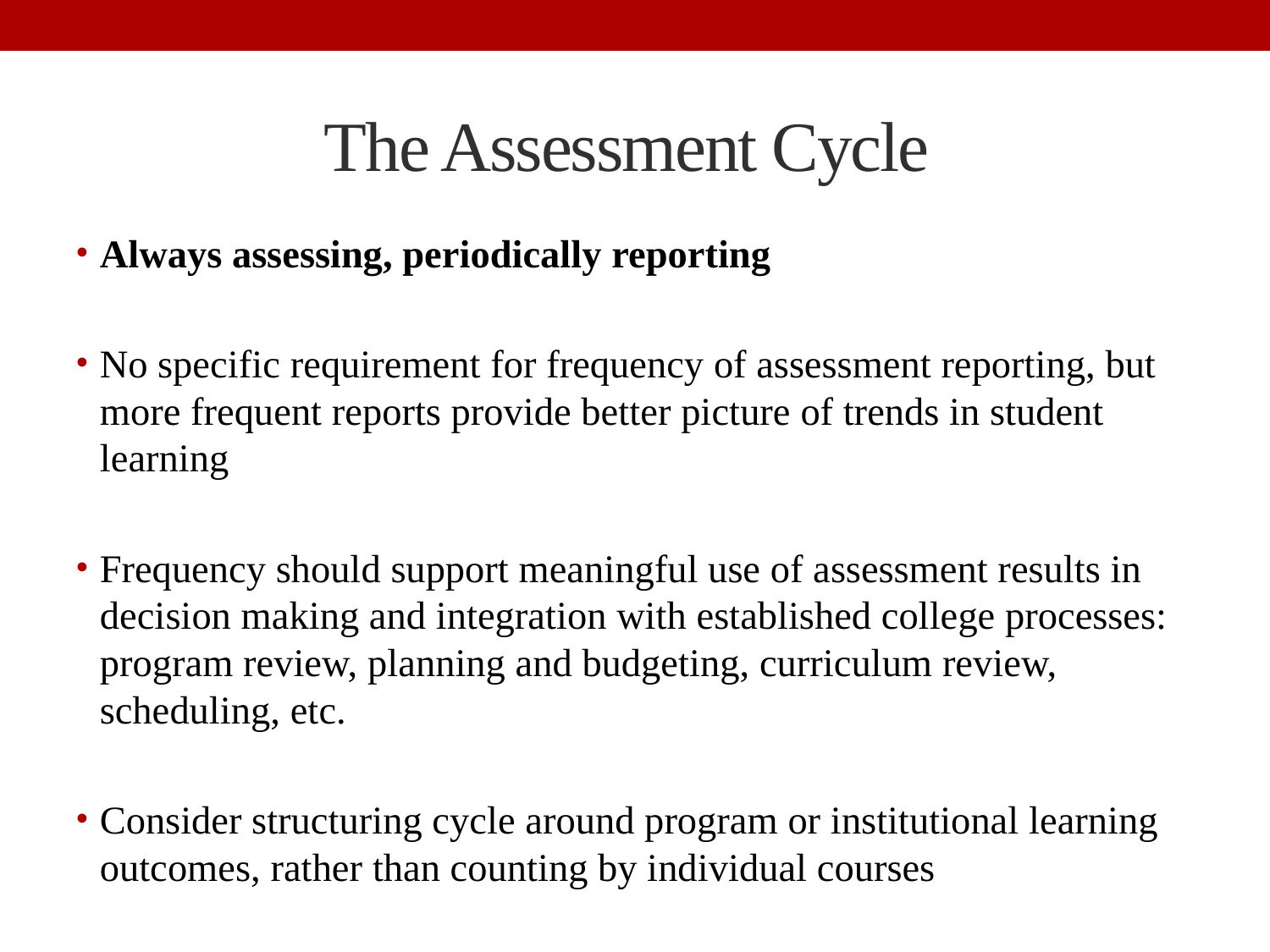

# The Assessment Cycle
Always assessing, periodically reporting

No specific requirement for frequency of assessment reporting, but more frequent reports provide better picture of trends in student learning

Frequency should support meaningful use of assessment results in decision making and integration with established college processes: program review, planning and budgeting, curriculum review, scheduling, etc.

Consider structuring cycle around program or institutional learning outcomes, rather than counting by individual courses